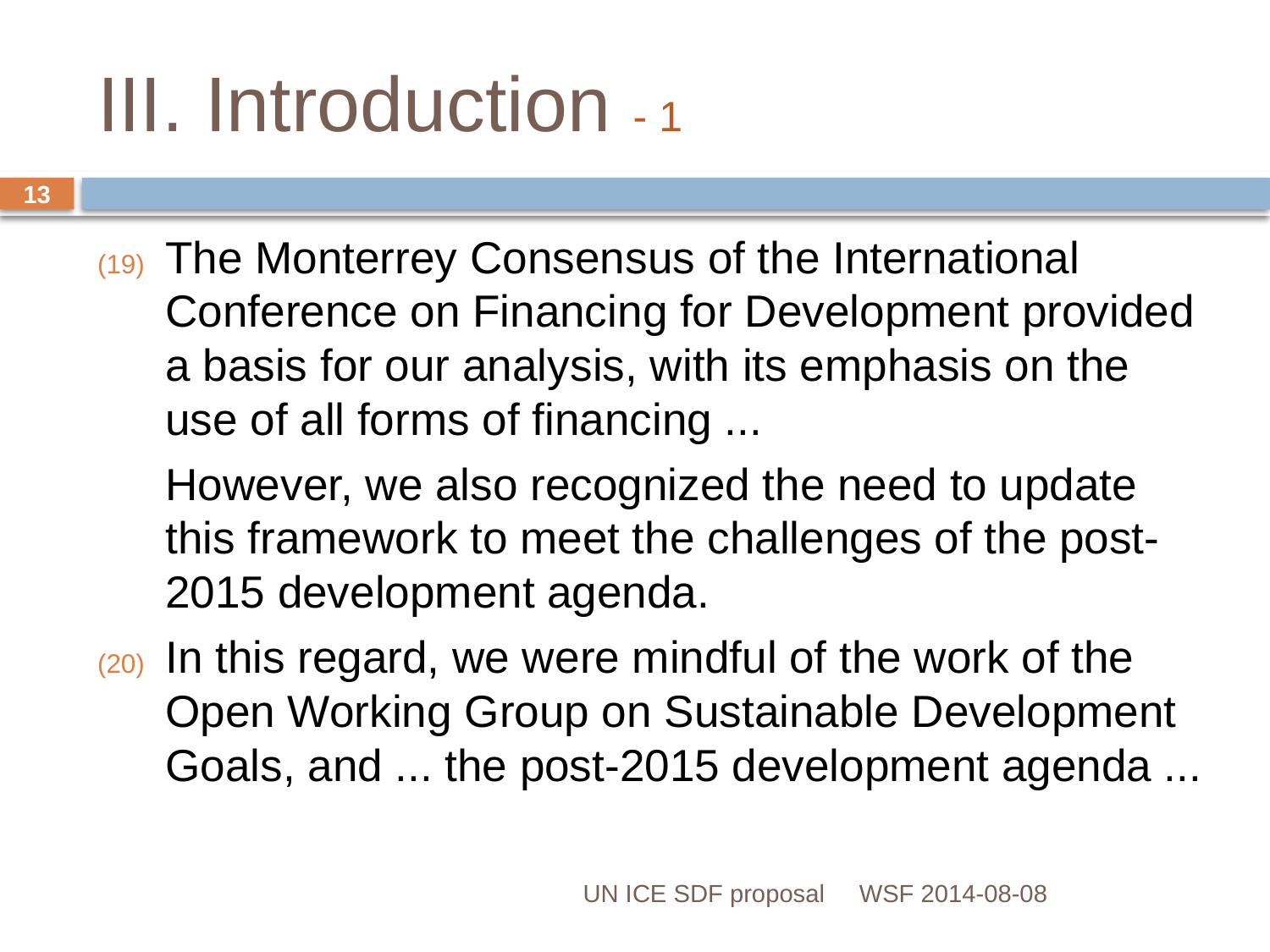

# III. Introduction - 1
13
The Monterrey Consensus of the International Conference on Financing for Development provided a basis for our analysis, with its emphasis on the use of all forms of financing ...
	However, we also recognized the need to update this framework to meet the challenges of the post-2015 development agenda.
In this regard, we were mindful of the work of the Open Working Group on Sustainable Development Goals, and ... the post-2015 development agenda ...

UN ICE SDF proposal
WSF 2014-08-08